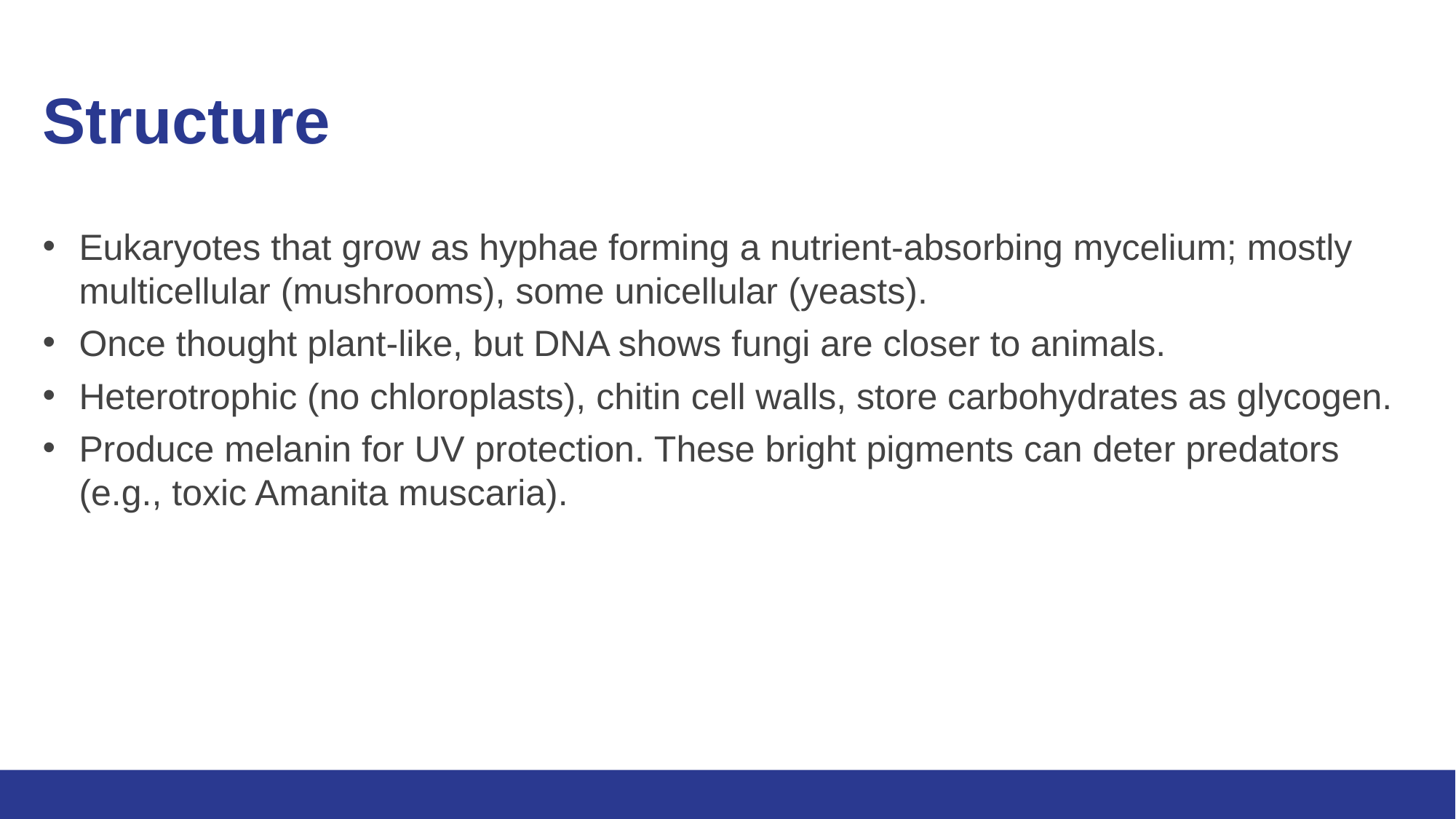

# Structure
Eukaryotes that grow as hyphae forming a nutrient-absorbing mycelium; mostly multicellular (mushrooms), some unicellular (yeasts).
Once thought plant-like, but DNA shows fungi are closer to animals.
Heterotrophic (no chloroplasts), chitin cell walls, store carbohydrates as glycogen.
Produce melanin for UV protection. These bright pigments can deter predators (e.g., toxic Amanita muscaria).